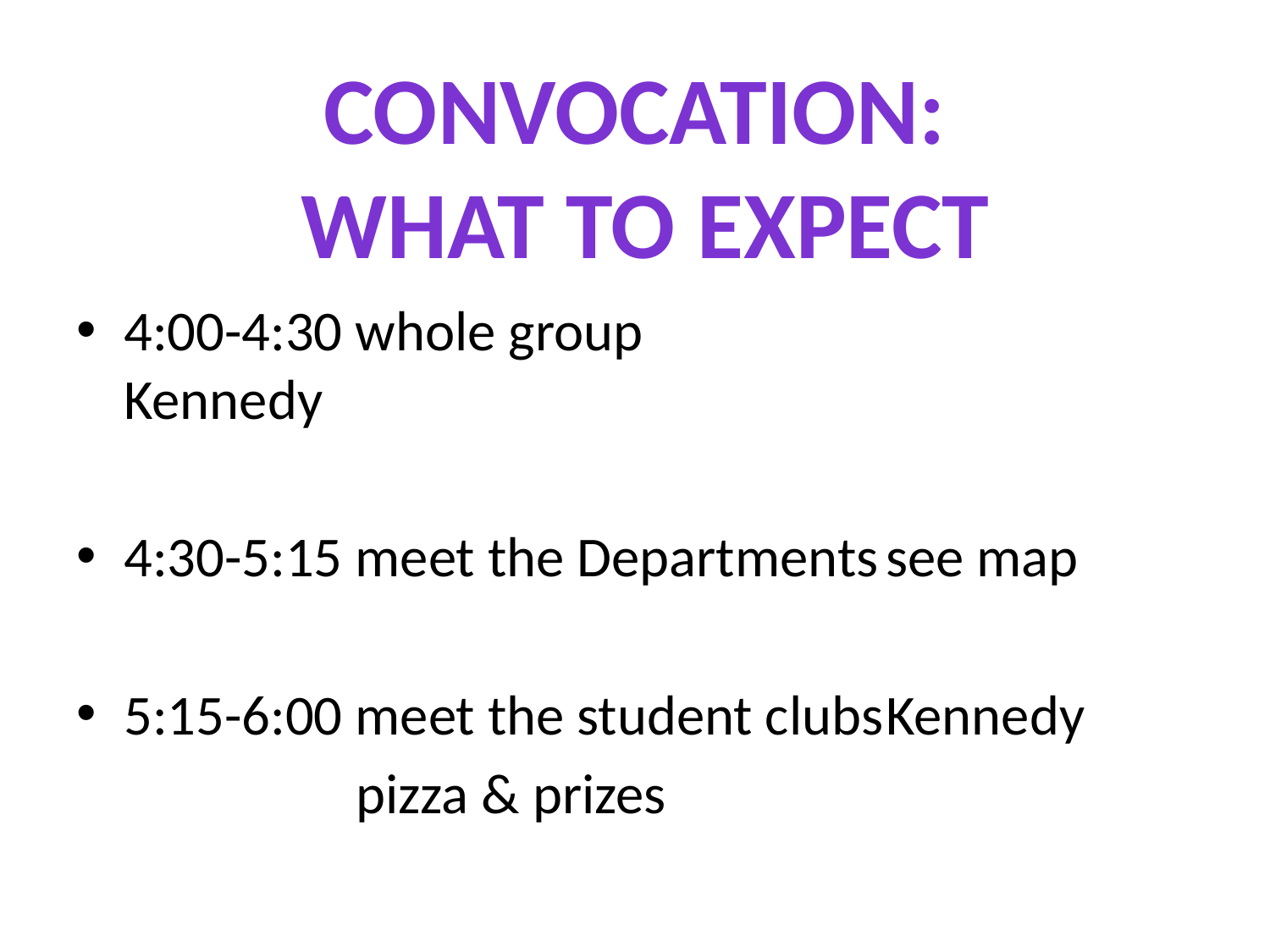

Convocation:
What to expect
4:00-4:30 whole group 			Kennedy

4:30-5:15 meet the Departments	see map

5:15-6:00 meet the student clubs	Kennedy
		  pizza & prizes